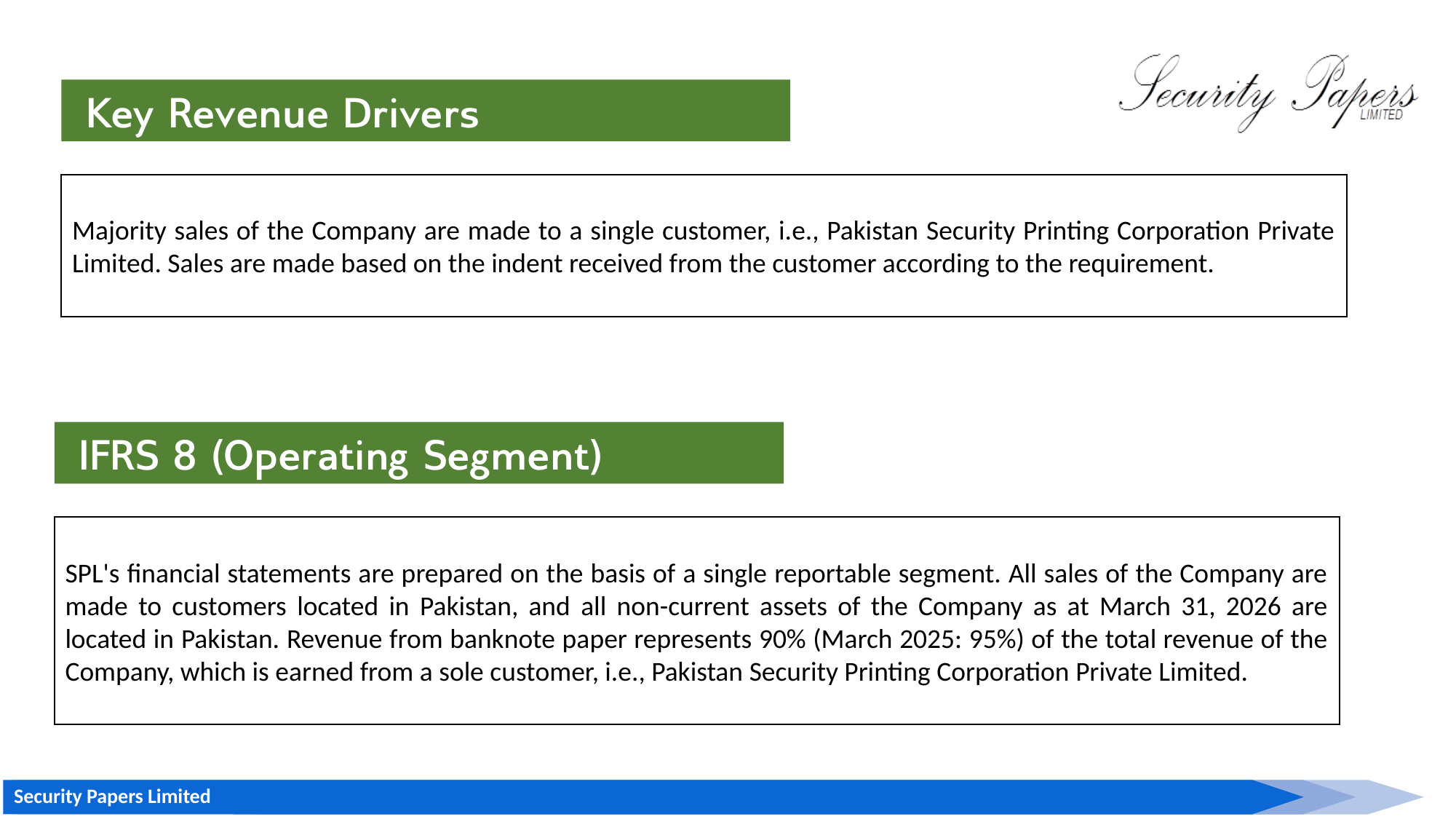

Key Revenue Drivers

Majority sales of the Company are made to a single customer, i.e., Pakistan Security Printing Corporation Private Limited. Sales are made based on the indent received from the customer according to the requirement.

 IFRS 8 (Operating Segment)

SPL's financial statements are prepared on the basis of a single reportable segment. All sales of the Company are made to customers located in Pakistan, and all non-current assets of the Company as at March 31, 2026 are located in Pakistan. Revenue from banknote paper represents 90% (March 2025: 95%) of the total revenue of the Company, which is earned from a sole customer, i.e., Pakistan Security Printing Corporation Private Limited.